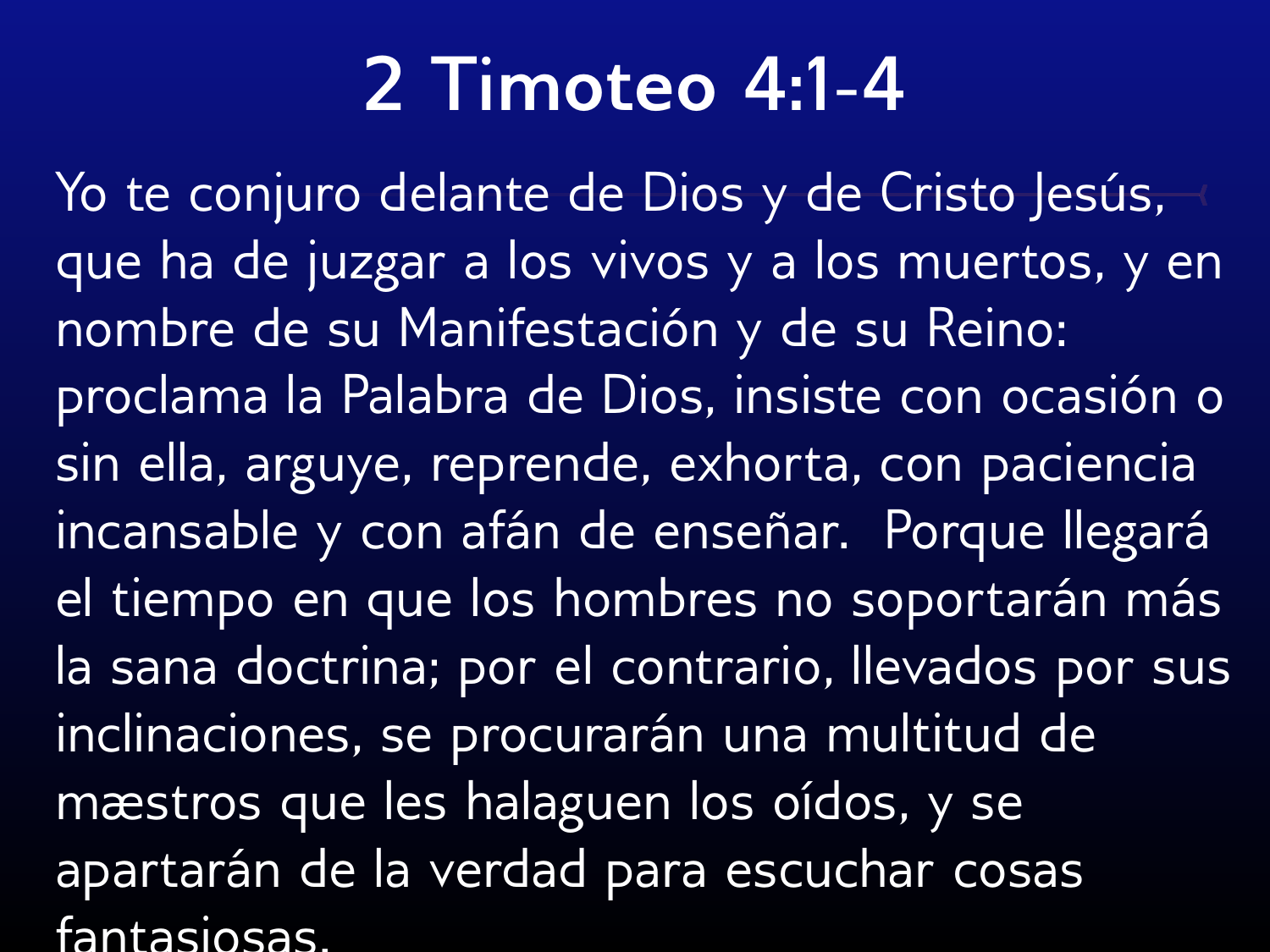

# 2 Timoteo 4:1-4
Yo te conjuro delante de Dios y de Cristo Jesús, que ha de juzgar a los vivos y a los muertos, y en nombre de su Manifestación y de su Reino: proclama la Palabra de Dios, insiste con ocasión o sin ella, arguye, reprende, exhorta, con paciencia incansable y con afán de enseñar.  Porque llegará el tiempo en que los hombres no soportarán más la sana doctrina; por el contrario, llevados por sus inclinaciones, se procurarán una multitud de maestros que les halaguen los oídos, y se apartarán de la verdad para escuchar cosas fantasiosas.